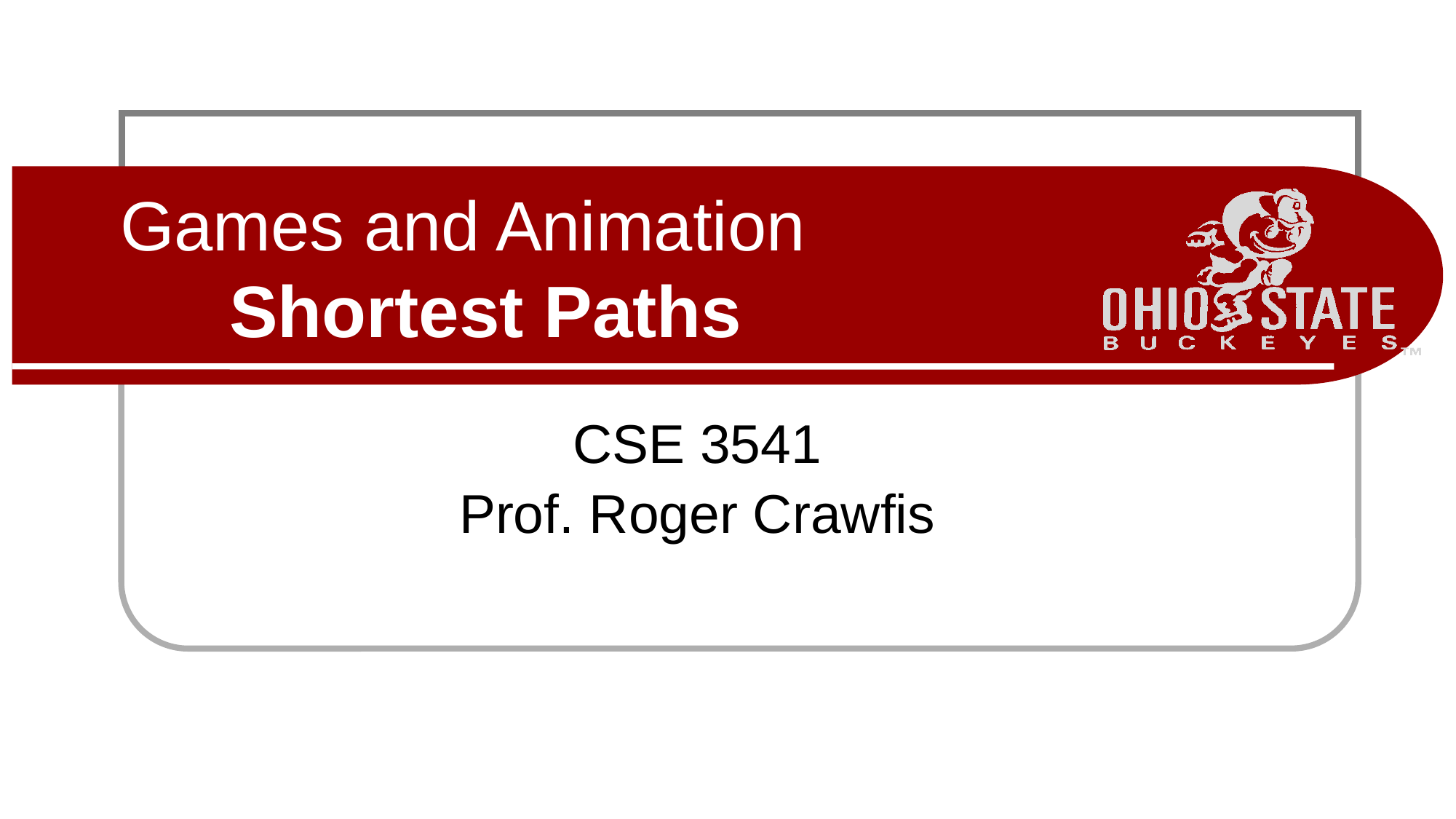

# Games and Animation Shortest Paths
CSE 3541
Prof. Roger Crawfis